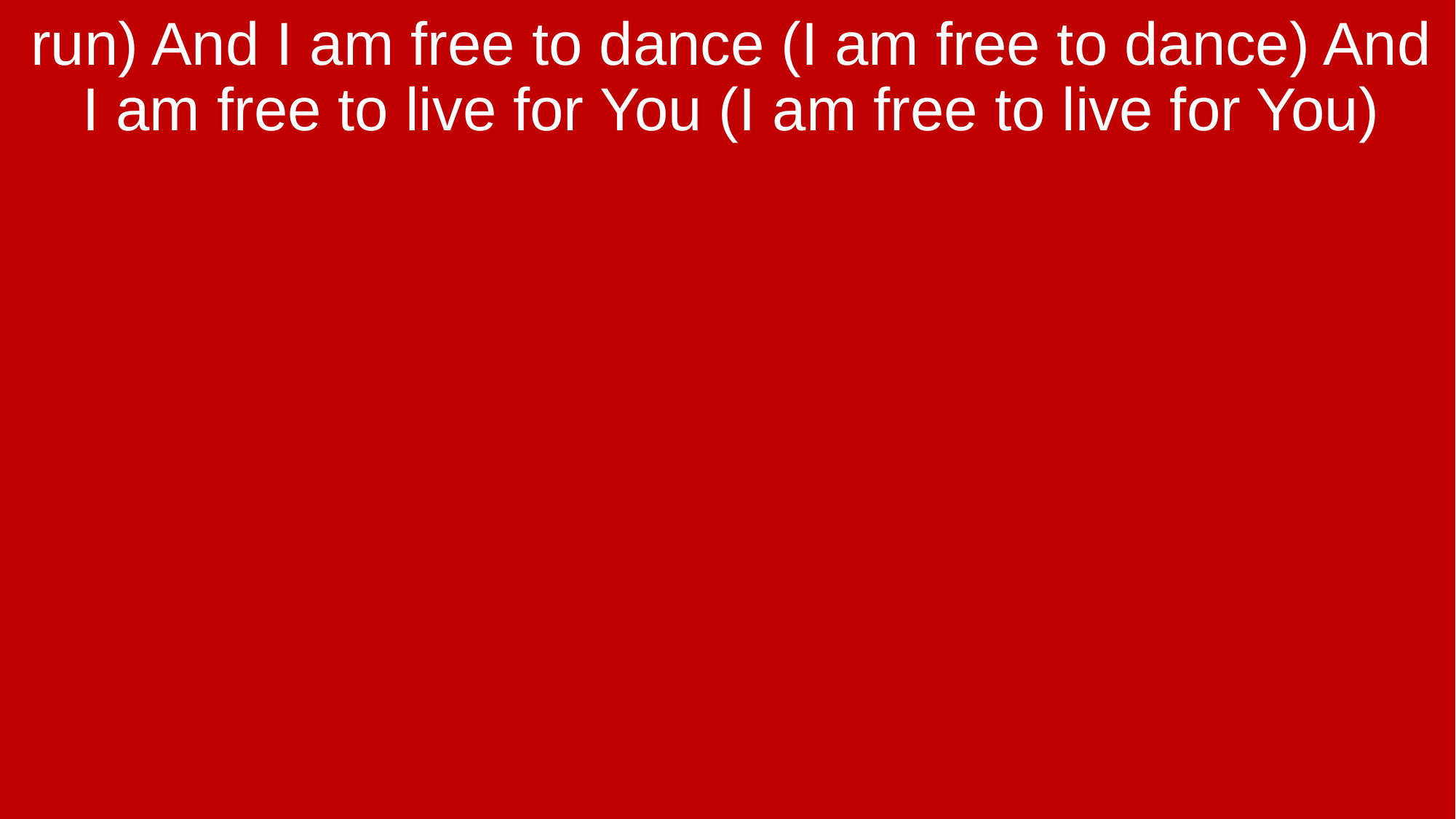

run) And I am free to dance (I am free to dance) And I am free to live for You (I am free to live for You)